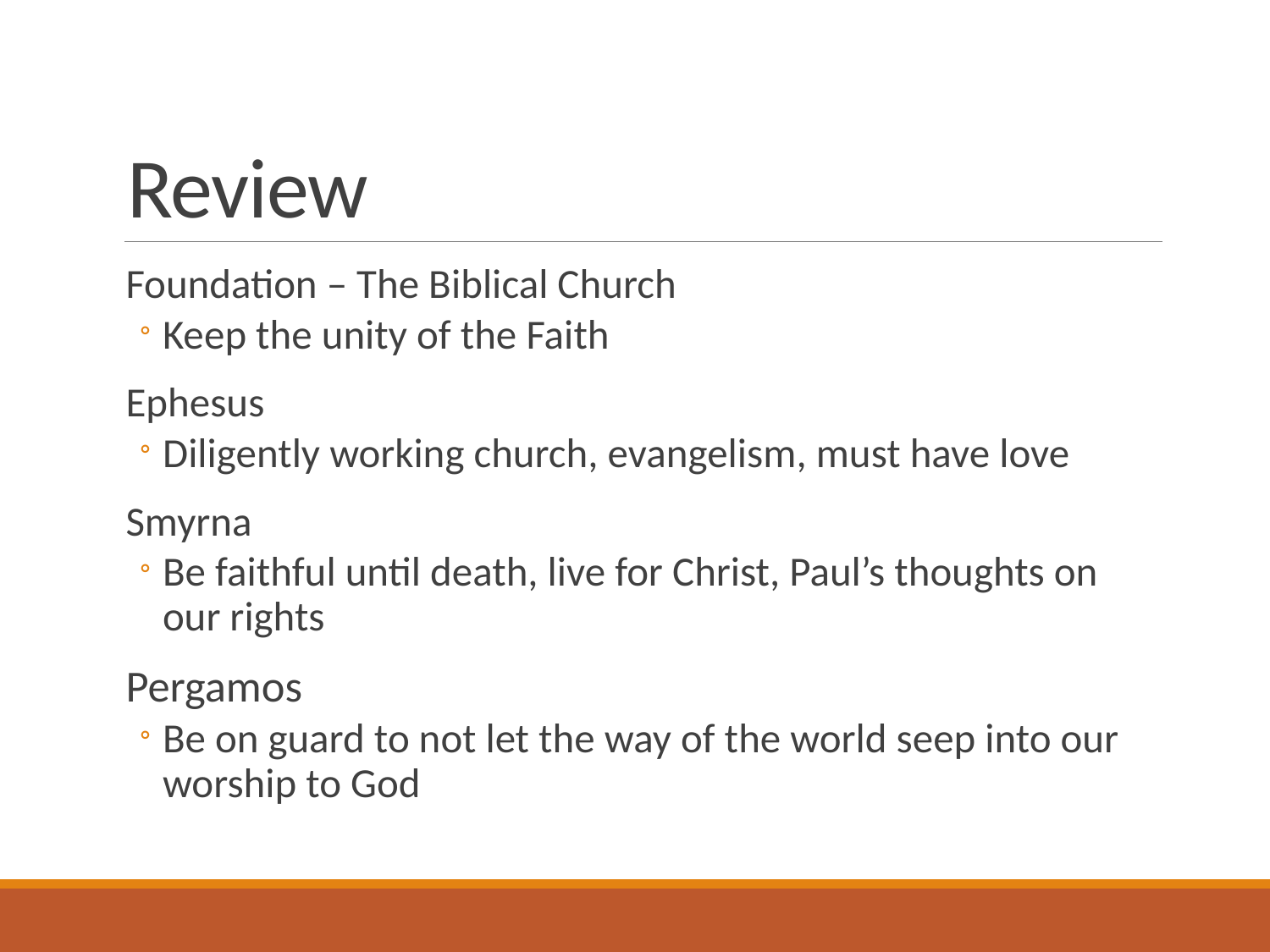

# Review
Foundation – The Biblical Church
Keep the unity of the Faith
Ephesus
Diligently working church, evangelism, must have love
Smyrna
Be faithful until death, live for Christ, Paul’s thoughts on our rights
Pergamos
Be on guard to not let the way of the world seep into our worship to God